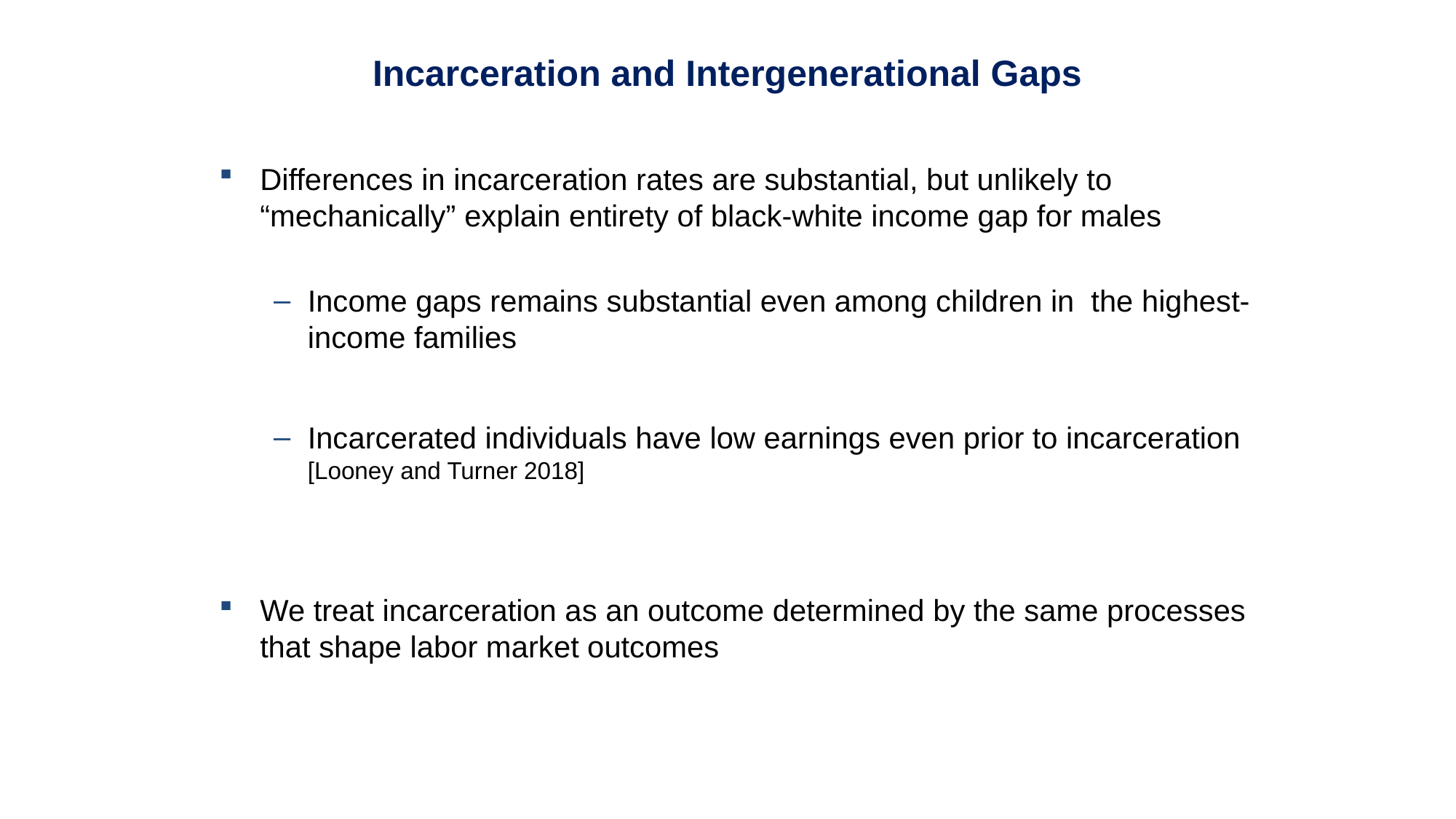

Incarceration and Intergenerational Gaps
Differences in incarceration rates are substantial, but unlikely to “mechanically” explain entirety of black-white income gap for males

Income gaps remains substantial even among children in  the highest-income families

Incarcerated individuals have low earnings even prior to incarceration
[Looney and Turner 2018]

We treat incarceration as an outcome determined by the same processes that shape labor market outcomes